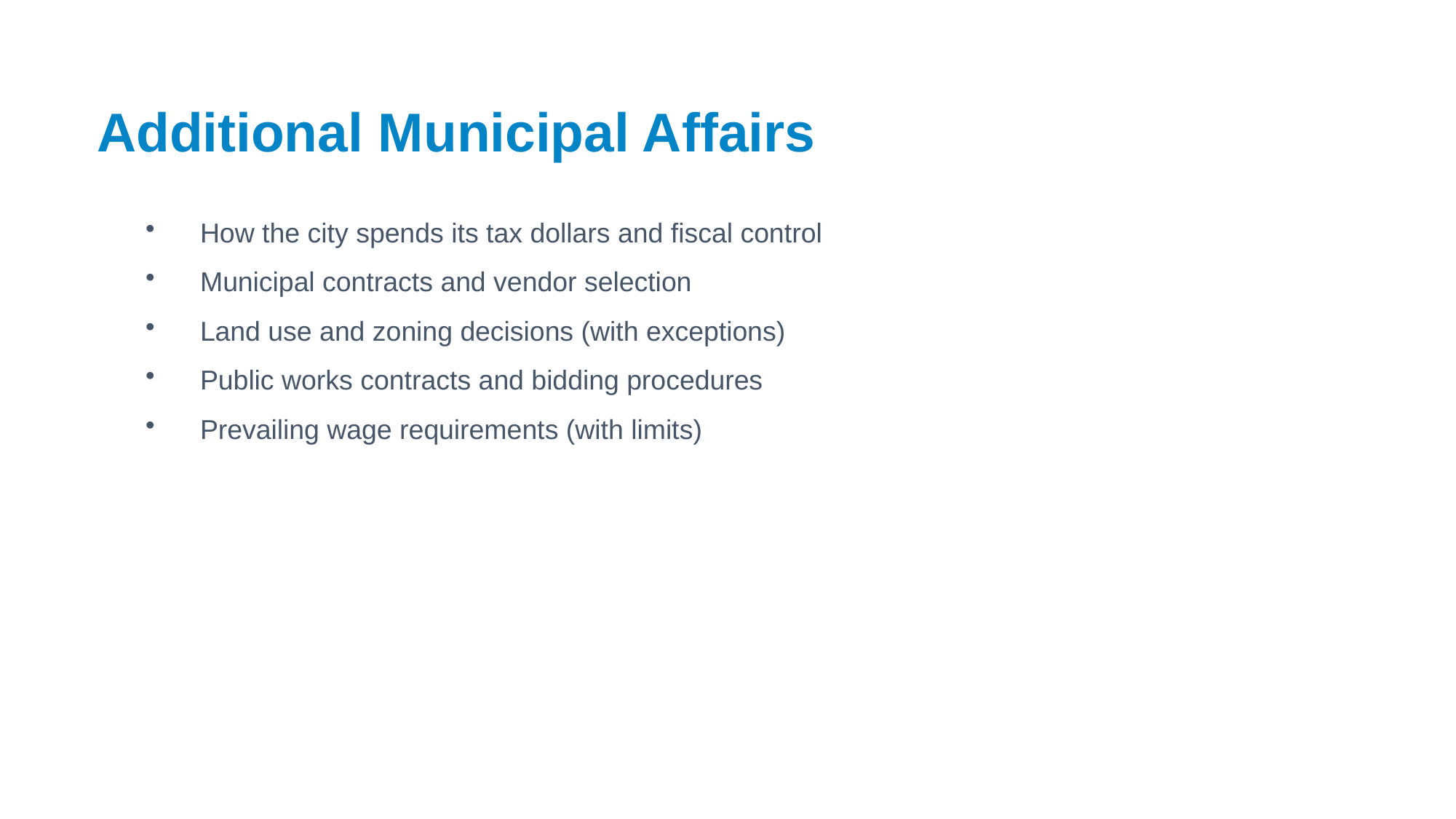

Additional Municipal Affairs
How the city spends its tax dollars and fiscal control
Municipal contracts and vendor selection
Land use and zoning decisions (with exceptions)
Public works contracts and bidding procedures
Prevailing wage requirements (with limits)